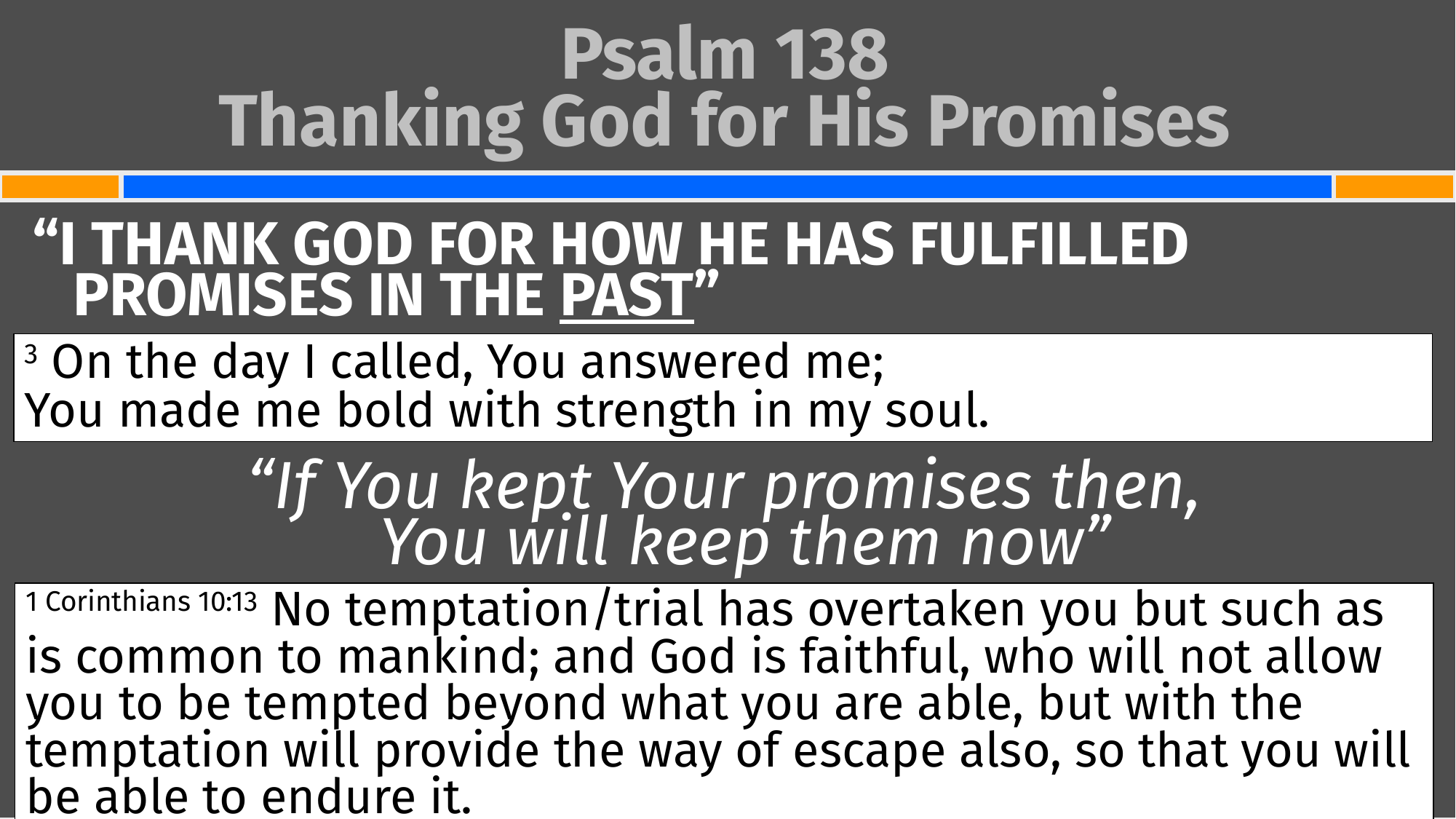

Psalm 138
Thanking God for His Promises
#

“I THANK GOD FOR HOW HE HAS FULFILLED PROMISES IN THE PAST”

“If You kept Your promises then,
You will keep them now”
3 On the day I called, You answered me;
You made me bold with strength in my soul.
1 Corinthians 10:13 No temptation/trial has overtaken you but such as is common to mankind; and God is faithful, who will not allow you to be tempted beyond what you are able, but with the temptation will provide the way of escape also, so that you will be able to endure it.